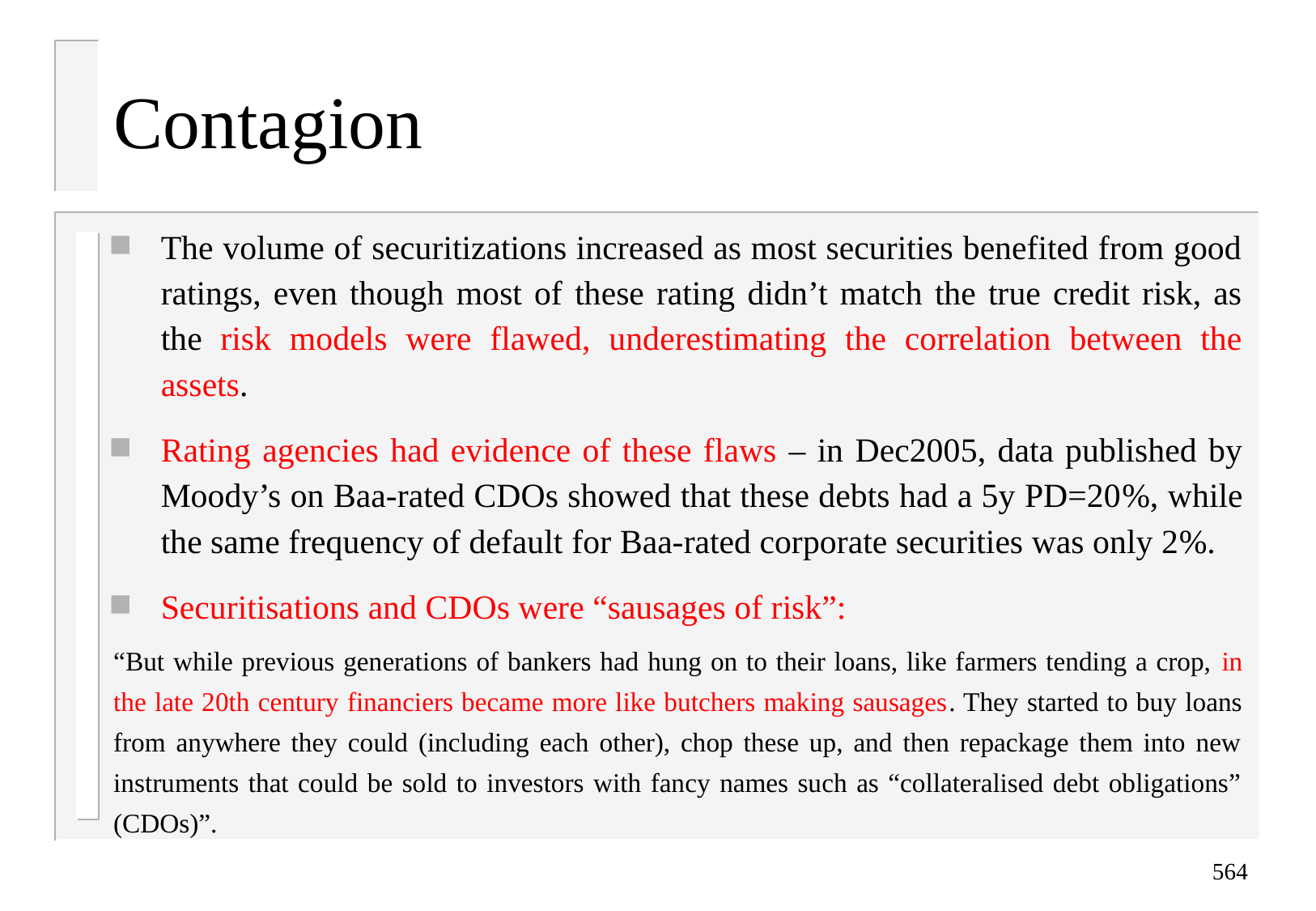

# Contagion
The volume of securitizations increased as most securities benefited from good ratings, even though most of these rating didn’t match the true credit risk, as the risk models were flawed, underestimating the correlation between the assets.
Rating agencies had evidence of these flaws – in Dec2005, data published by Moody’s on Baa-rated CDOs showed that these debts had a 5y PD=20%, while the same frequency of default for Baa-rated corporate securities was only 2%.
Securitisations and CDOs were “sausages of risk”:
“But while previous generations of bankers had hung on to their loans, like farmers tending a crop, in the late 20th century financiers became more like butchers making sausages. They started to buy loans from anywhere they could (including each other), chop these up, and then repackage them into new instruments that could be sold to investors with fancy names such as “collateralised debt obligations” (CDOs)”.

564